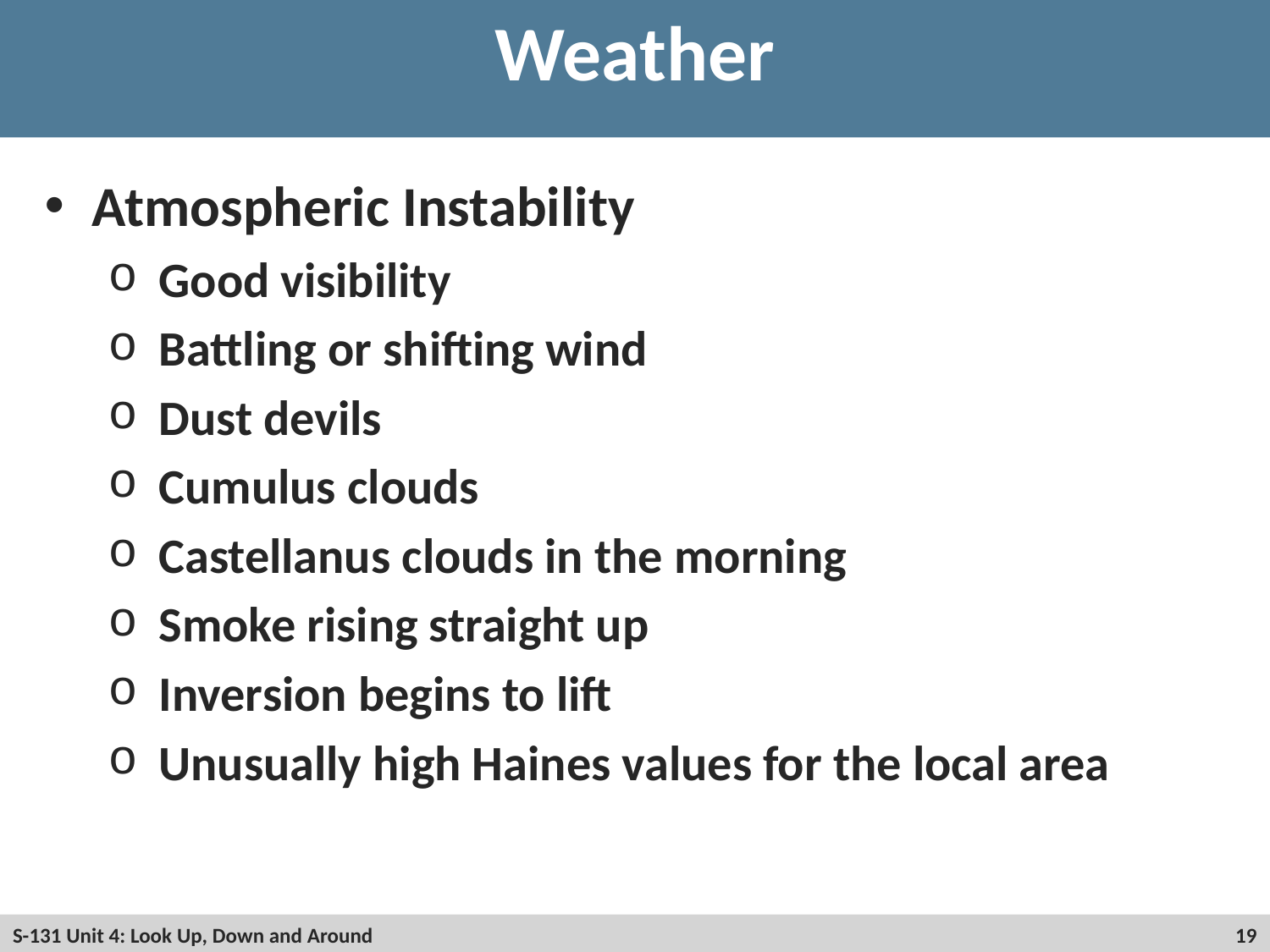

# Weather
Atmospheric Instability
 Good visibility
 Battling or shifting wind
 Dust devils
 Cumulus clouds
 Castellanus clouds in the morning
 Smoke rising straight up
 Inversion begins to lift
 Unusually high Haines values for the local area